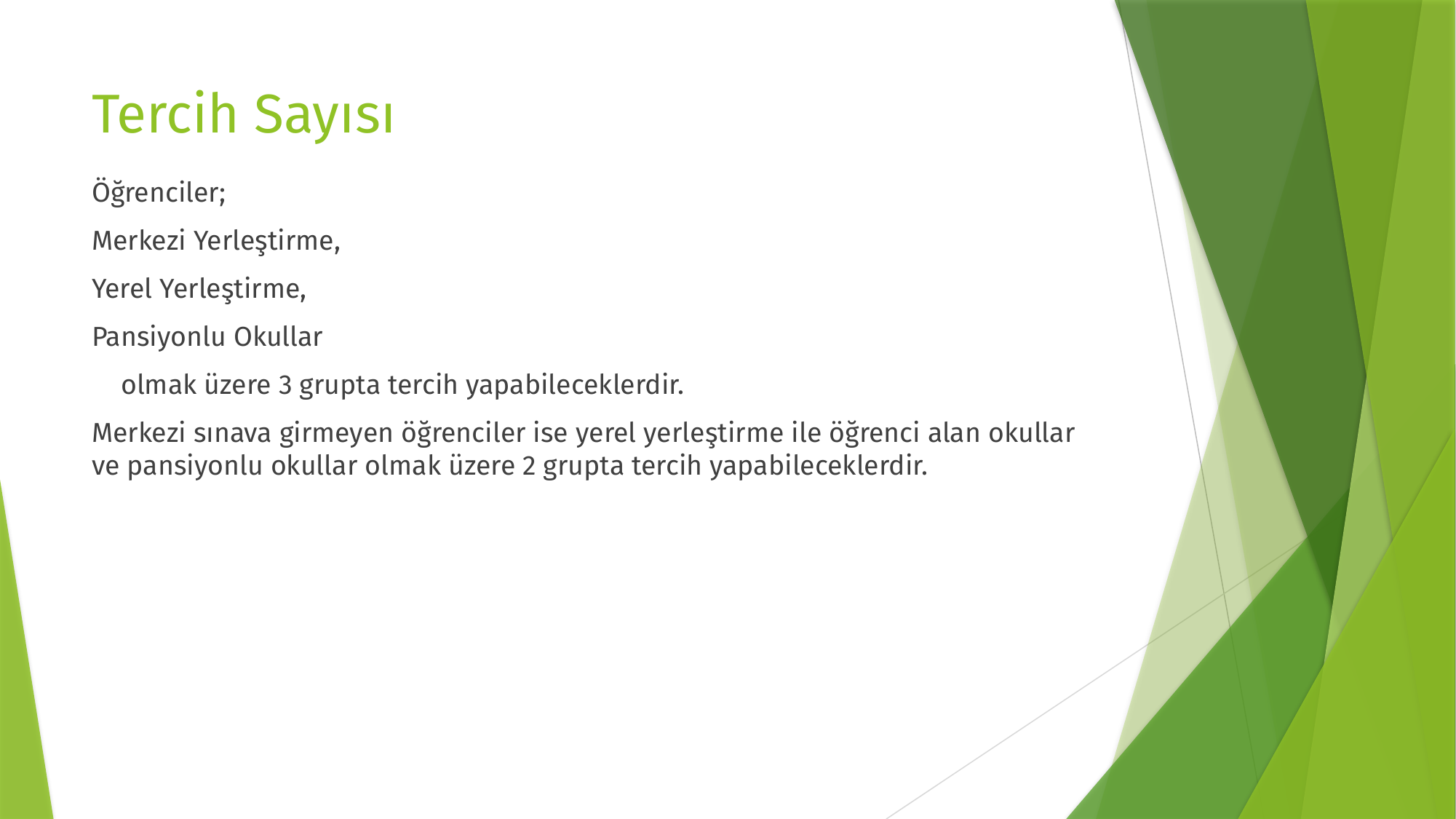

# Tercih Sayısı
Öğrenciler;
Merkezi Yerleştirme,
Yerel Yerleştirme,
Pansiyonlu Okullar
    olmak üzere 3 grupta tercih yapabileceklerdir.
Merkezi sınava girmeyen öğrenciler ise yerel yerleştirme ile öğrenci alan okullar ve pansiyonlu okullar olmak üzere 2 grupta tercih yapabileceklerdir.